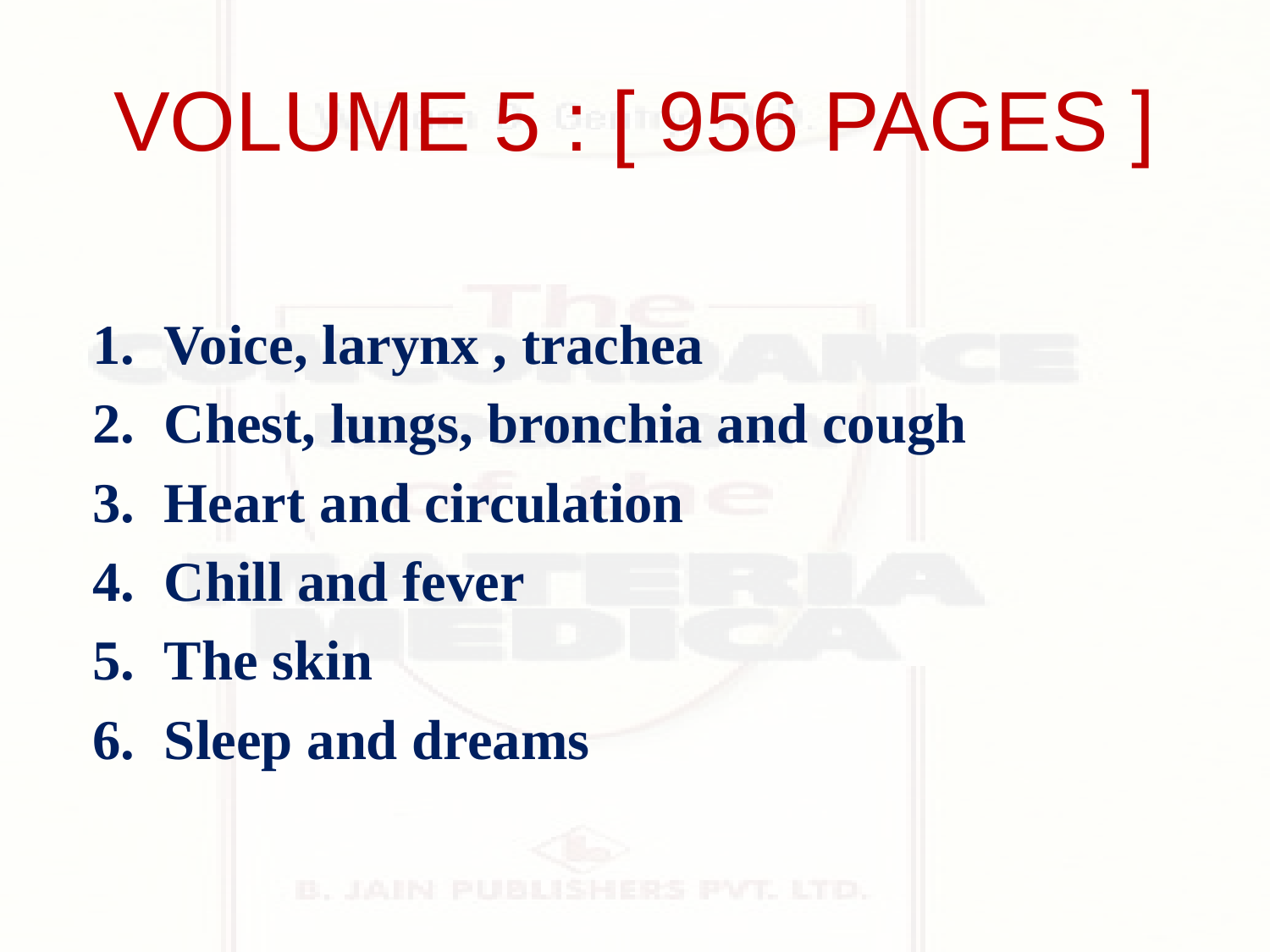

# VOLUME 5 : [ 956 PAGES ]

Voice, larynx , trachea
Chest, lungs, bronchia and cough
Heart and circulation
Chill and fever
The skin
Sleep and dreams